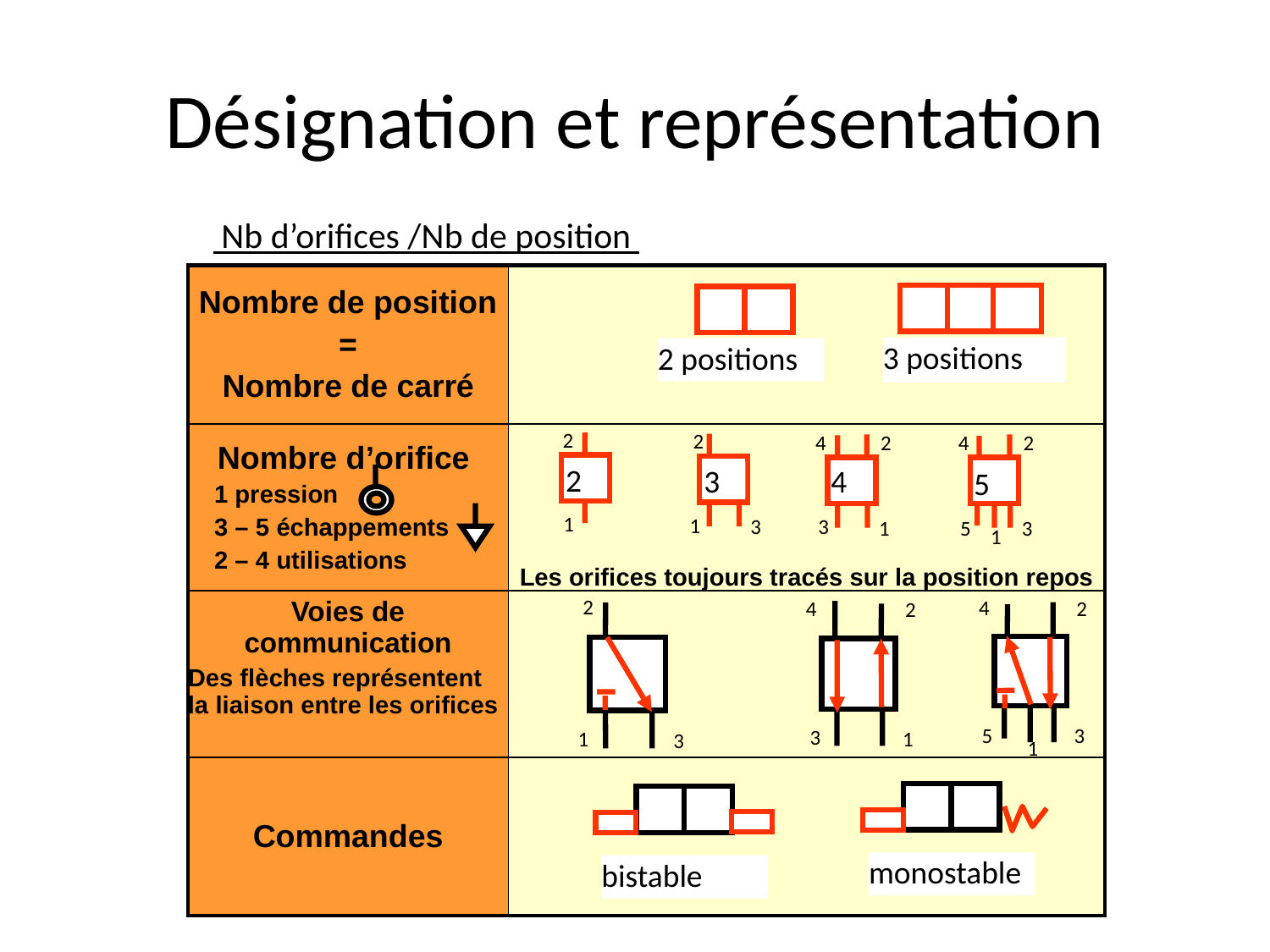

# Désignation et représentation
 Nb d’orifices /Nb de position
| Nombre de position = Nombre de carré |  |
| --- | --- |
| Nombre d’orifice 1 pression 3 – 5 échappements 2 – 4 utilisations | Les orifices toujours tracés sur la position repos |
| Voies de communication Des flèches représentent la liaison entre les orifices |  |
| Commandes |  |

3 positions
2 positions
2

1
2

1
3
4
2

3
1
4
2

5
3
1

2
3
4
5

2

1
3
4
2

5
3
1

4
2

3
1

monostable

bistable